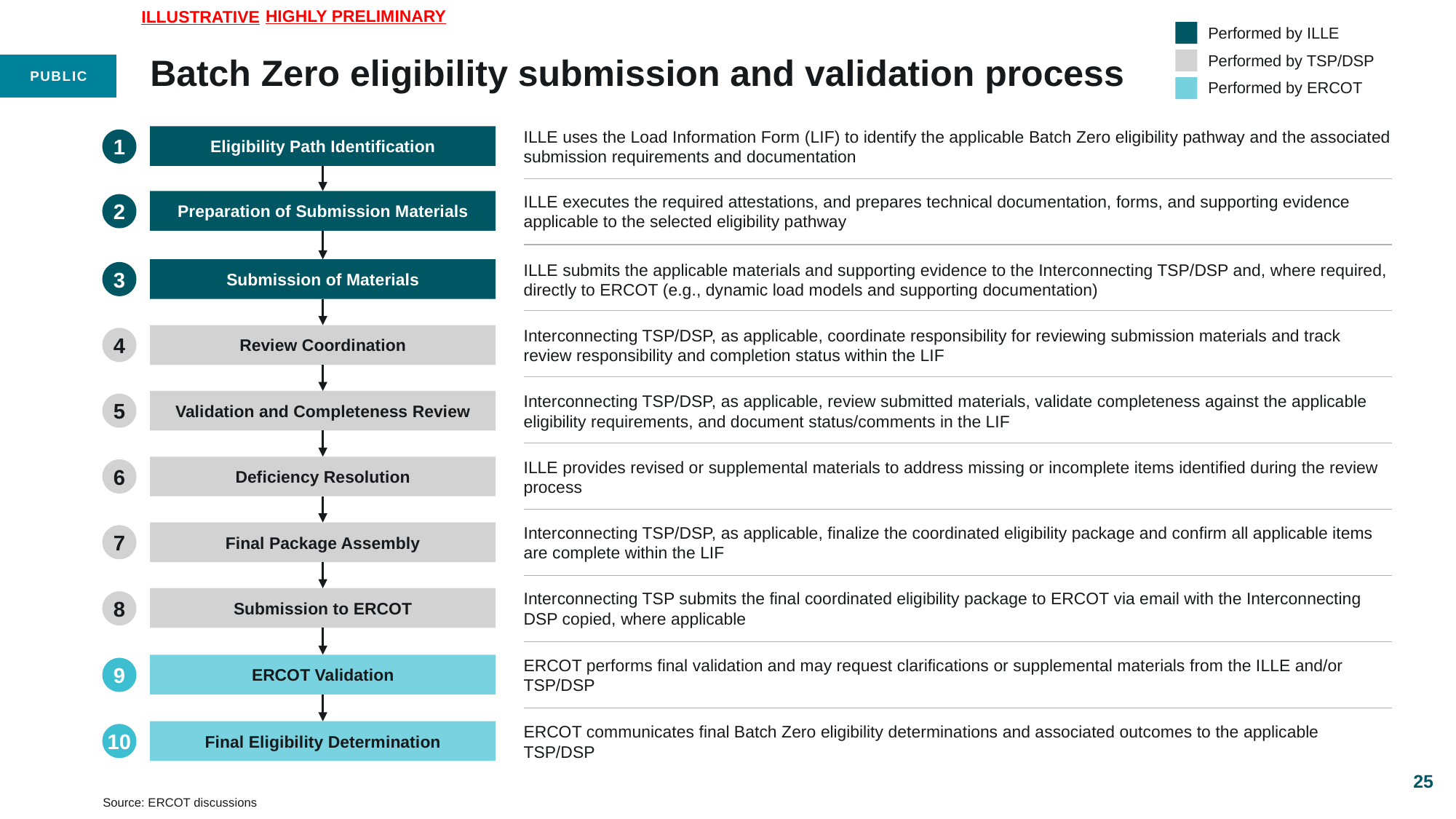

HIGHLY PRELIMINARY
ILLUSTRATIVE
Performed by ILLE

Performed by TSP/DSP

Performed by ERCOT

# Batch Zero eligibility submission and validation process
Eligibility Path Identification
ILLE uses the Load Information Form (LIF) to identify the applicable Batch Zero eligibility pathway and the associated submission requirements and documentation
1
Preparation of Submission Materials
ILLE executes the required attestations, and prepares technical documentation, forms, and supporting evidence applicable to the selected eligibility pathway
2
Submission of Materials
ILLE submits the applicable materials and supporting evidence to the Interconnecting TSP/DSP and, where required, directly to ERCOT (e.g., dynamic load models and supporting documentation)
3
Review Coordination
Interconnecting TSP/DSP, as applicable, coordinate responsibility for reviewing submission materials and track review responsibility and completion status within the LIF
4
Validation and Completeness Review
Interconnecting TSP/DSP, as applicable, review submitted materials, validate completeness against the applicable eligibility requirements, and document status/comments in the LIF
5
Deficiency Resolution
ILLE provides revised or supplemental materials to address missing or incomplete items identified during the review process
6
Final Package Assembly
Interconnecting TSP/DSP, as applicable, finalize the coordinated eligibility package and confirm all applicable items are complete within the LIF
7
Submission to ERCOT
Interconnecting TSP submits the final coordinated eligibility package to ERCOT via email with the Interconnecting DSP copied, where applicable
8
ERCOT Validation
ERCOT performs final validation and may request clarifications or supplemental materials from the ILLE and/or TSP/DSP
9
Final Eligibility Determination
ERCOT communicates final Batch Zero eligibility determinations and associated outcomes to the applicable TSP/DSP
10
25
Source: ERCOT discussions